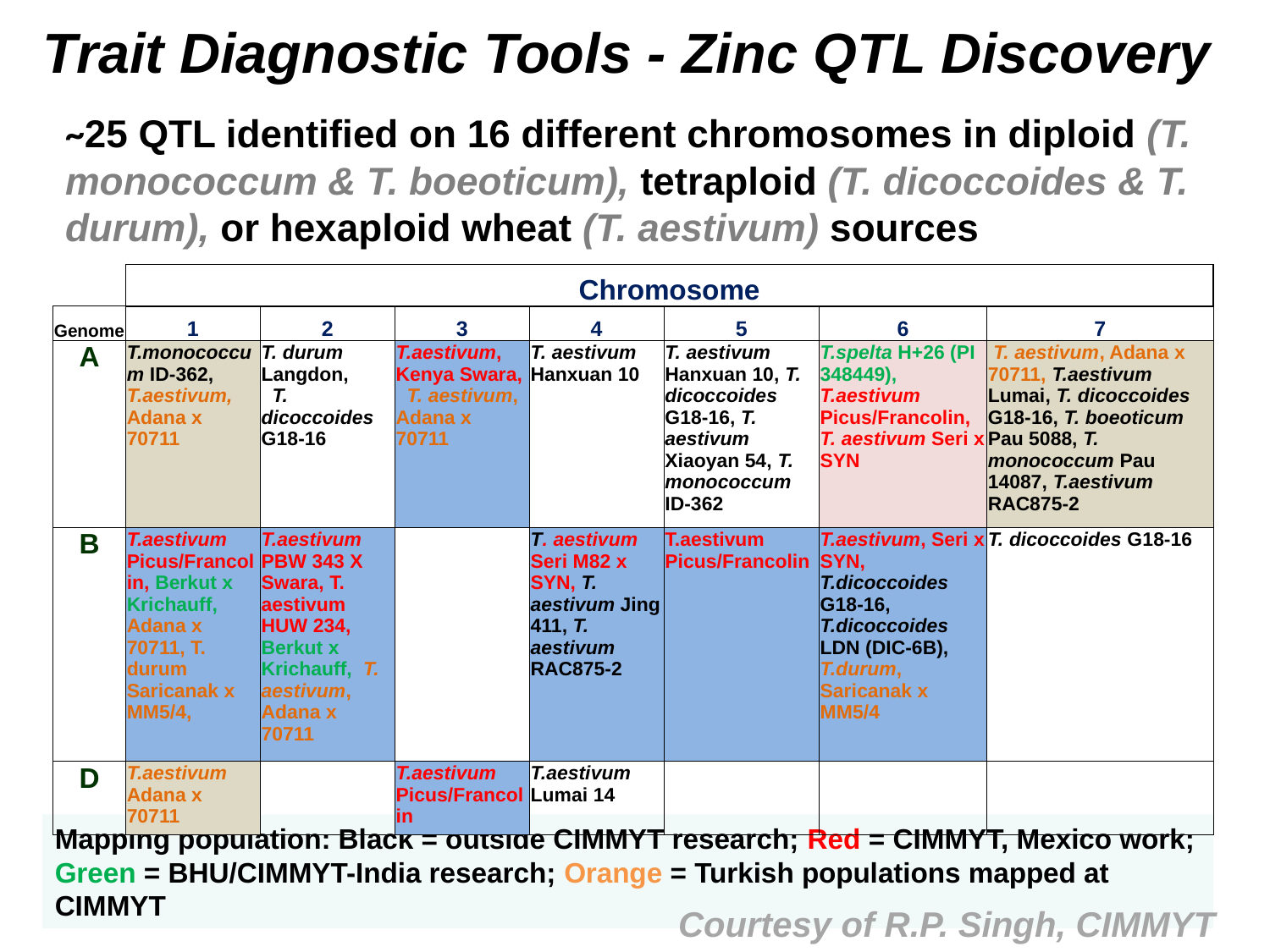

Trait Diagnostic Tools - Zinc QTL Discovery
~25 QTL identified on 16 different chromosomes in diploid (T. monococcum & T. boeoticum), tetraploid (T. dicoccoides & T. durum), or hexaploid wheat (T. aestivum) sources
|  | Chromosome |  |  |  |  |  |  |
| --- | --- | --- | --- | --- | --- | --- | --- |
| Genome | 1 | 2 | 3 | 4 | 5 | 6 | 7 |
| A | T.monococcum ID-362, T.aestivum, Adana x 70711 | T. durum Langdon, T. dicoccoides G18-16 | T.aestivum, Kenya Swara, T. aestivum, Adana x 70711 | T. aestivum Hanxuan 10 | T. aestivum Hanxuan 10, T. dicoccoides G18-16, T. aestivum Xiaoyan 54, T. monococcum ID-362 | T.spelta H+26 (PI 348449), T.aestivum Picus/Francolin, T. aestivum Seri x SYN | T. aestivum, Adana x 70711, T.aestivum Lumai, T. dicoccoides G18-16, T. boeoticum Pau 5088, T. monococcum Pau 14087, T.aestivum RAC875-2 |
| B | T.aestivum Picus/Francolin, Berkut x Krichauff, Adana x 70711, T. durum Saricanak x MM5/4, | T.aestivum PBW 343 X Swara, T. aestivum HUW 234, Berkut x Krichauff, T. aestivum, Adana x 70711 |  | T. aestivum Seri M82 x SYN, T. aestivum Jing 411, T. aestivum RAC875-2 | T.aestivum Picus/Francolin | T.aestivum, Seri x SYN, T.dicoccoides G18-16, T.dicoccoides LDN (DIC-6B), T.durum, Saricanak x MM5/4 | T. dicoccoides G18-16 |
| D | T.aestivum Adana x 70711 |  | T.aestivum Picus/Francolin | T.aestivum Lumai 14 |  |  |  |
Mapping population: Black = outside CIMMYT research; Red = CIMMYT, Mexico work; Green = BHU/CIMMYT-India research; Orange = Turkish populations mapped at CIMMYT
Courtesy of R.P. Singh, CIMMYT